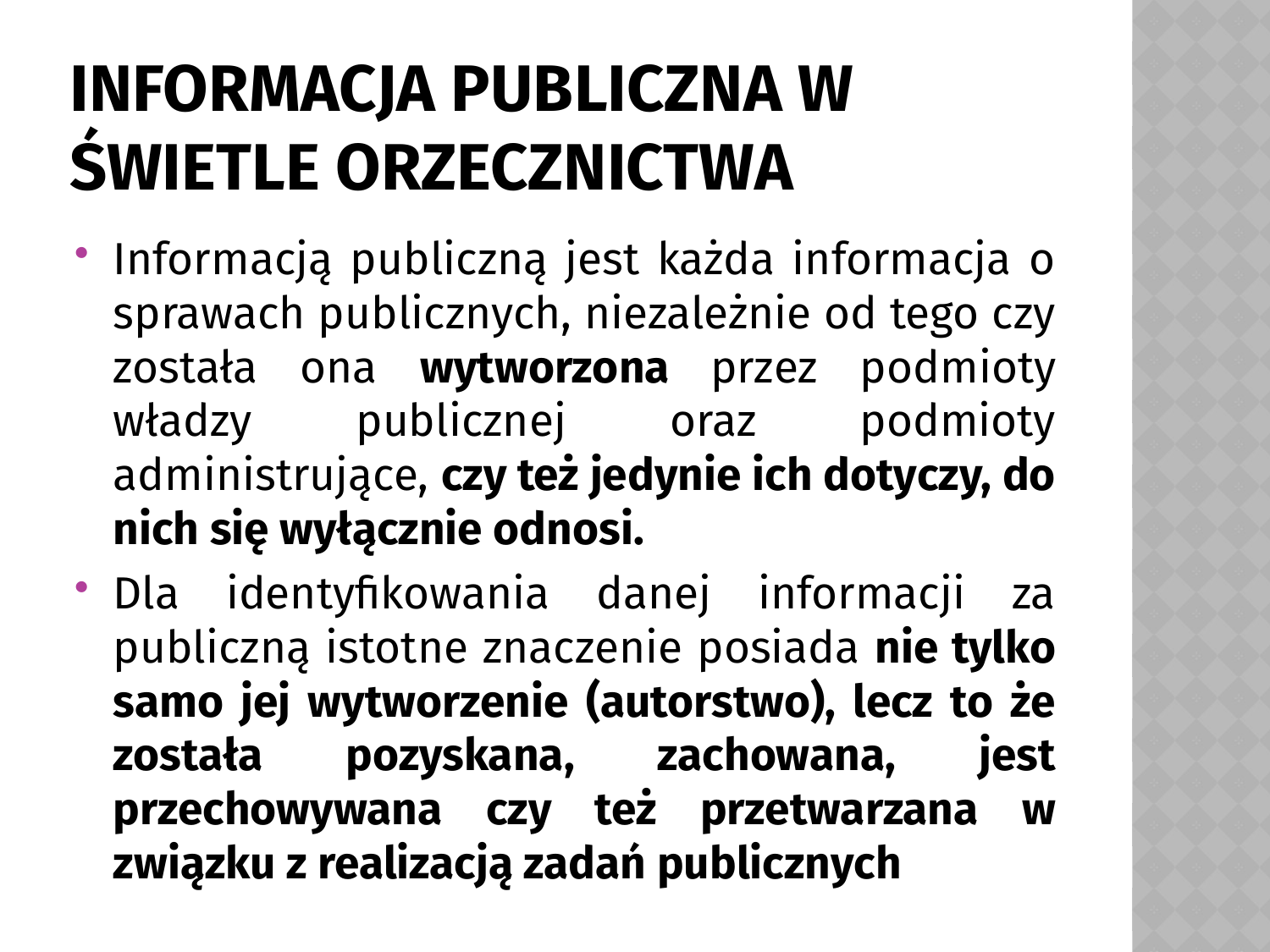

# Informacja publiczna w świetle orzecznictwa
Informacją publiczną jest każda informacja o sprawach publicznych, niezależnie od tego czy została ona wytworzona przez podmioty władzy publicznej oraz podmioty administrujące, czy też jedynie ich dotyczy, do nich się wyłącznie odnosi.
Dla identyfikowania danej informacji za publiczną istotne znaczenie posiada nie tylko samo jej wytworzenie (autorstwo), lecz to że została pozyskana, zachowana, jest przechowywana czy też przetwarzana w związku z realizacją zadań publicznych